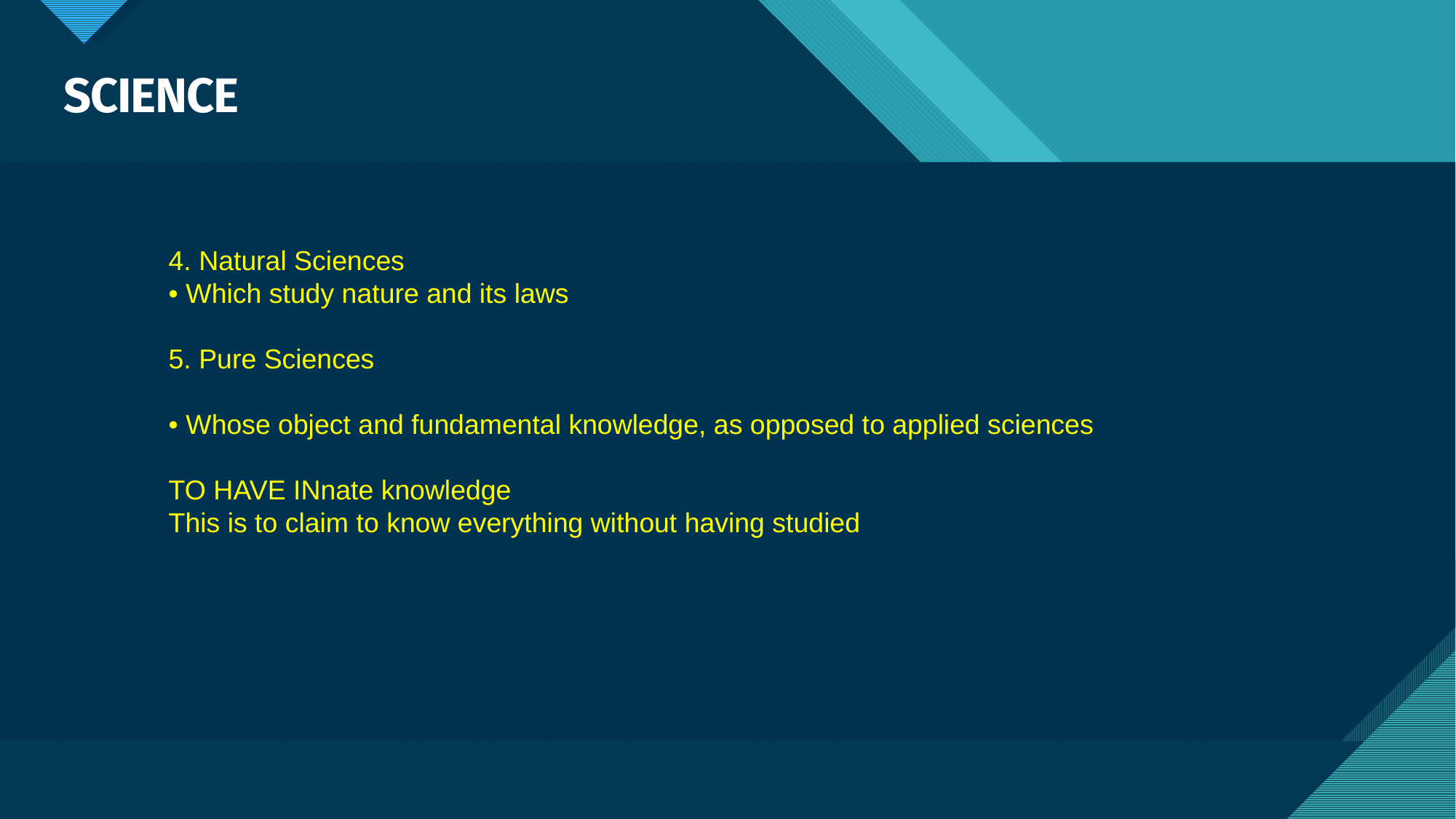

# SCIENCE
4. Natural Sciences
• Which study nature and its laws

5. Pure Sciences

• Whose object and fundamental knowledge, as opposed to applied sciences

TO HAVE INnate knowledge
This is to claim to know everything without having studied
7